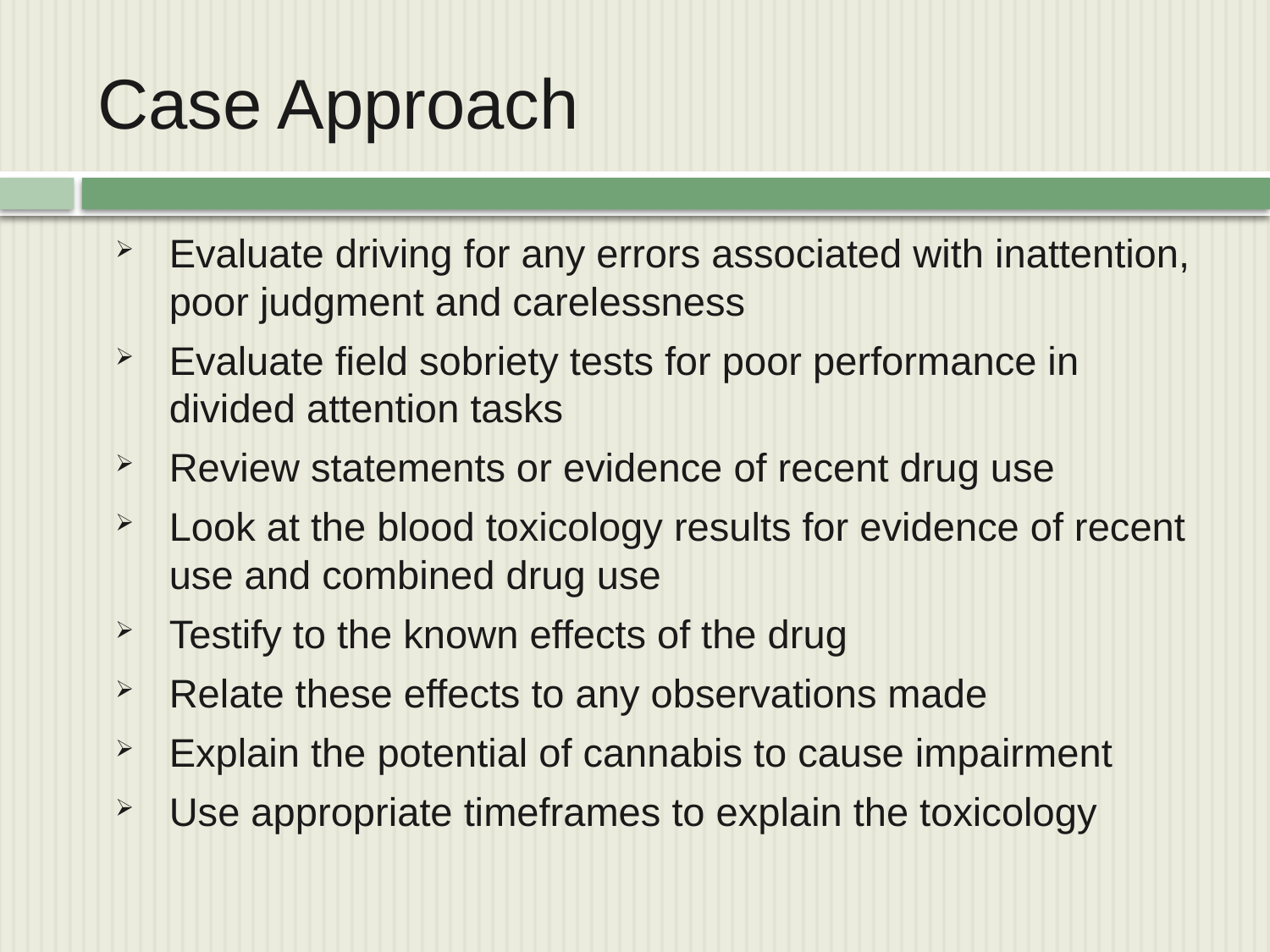

# Case Approach
Evaluate driving for any errors associated with inattention, poor judgment and carelessness
Evaluate field sobriety tests for poor performance in divided attention tasks
Review statements or evidence of recent drug use
Look at the blood toxicology results for evidence of recent use and combined drug use
Testify to the known effects of the drug
Relate these effects to any observations made
Explain the potential of cannabis to cause impairment
Use appropriate timeframes to explain the toxicology